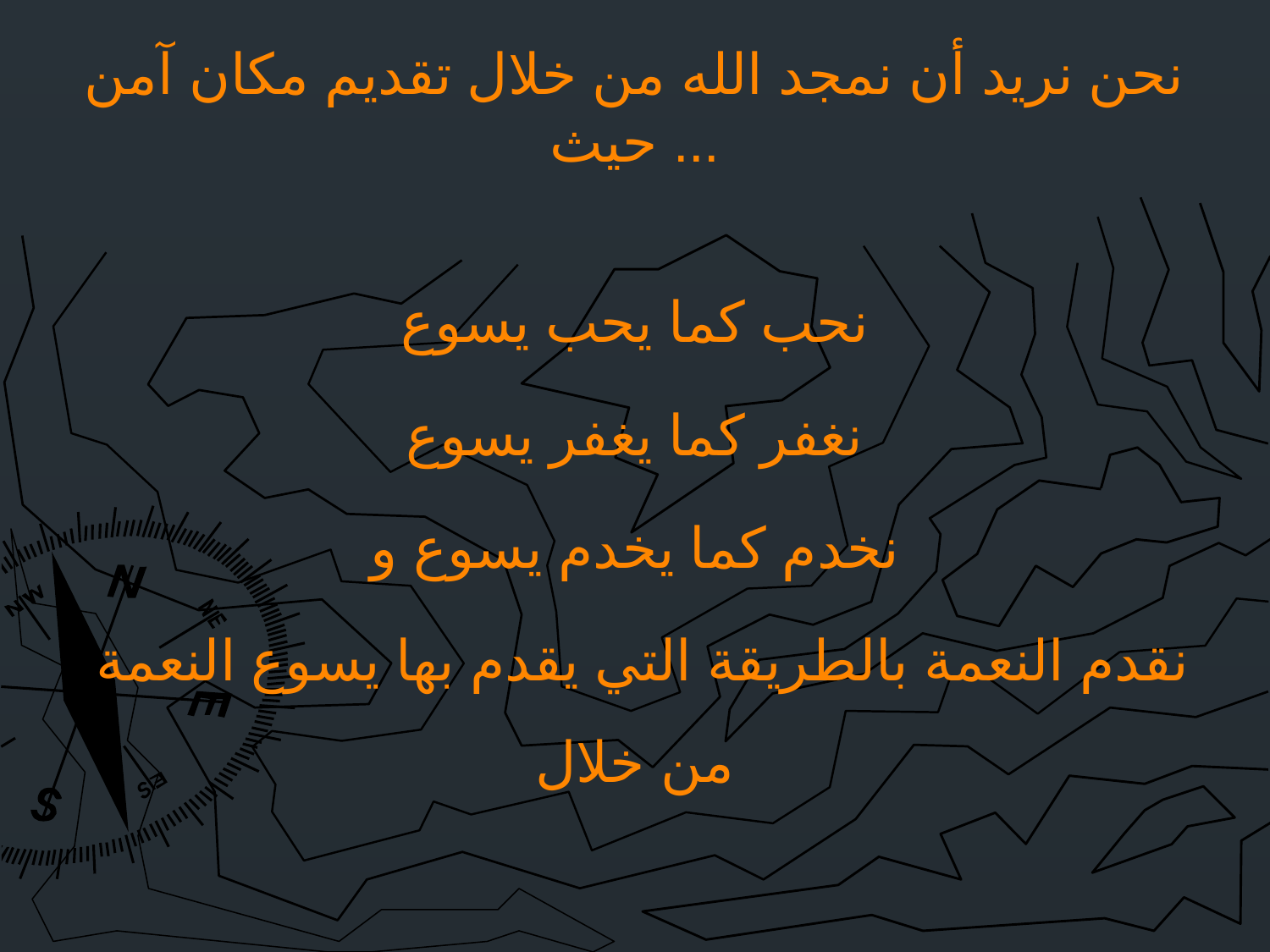

# نحن نريد أن نمجد الله من خلال تقديم مكان آمن حيث ...
نحب كما يحب يسوع
نغفر كما يغفر يسوع
نخدم كما يخدم يسوع و
نقدم النعمة بالطريقة التي يقدم بها يسوع النعمة
من خلال